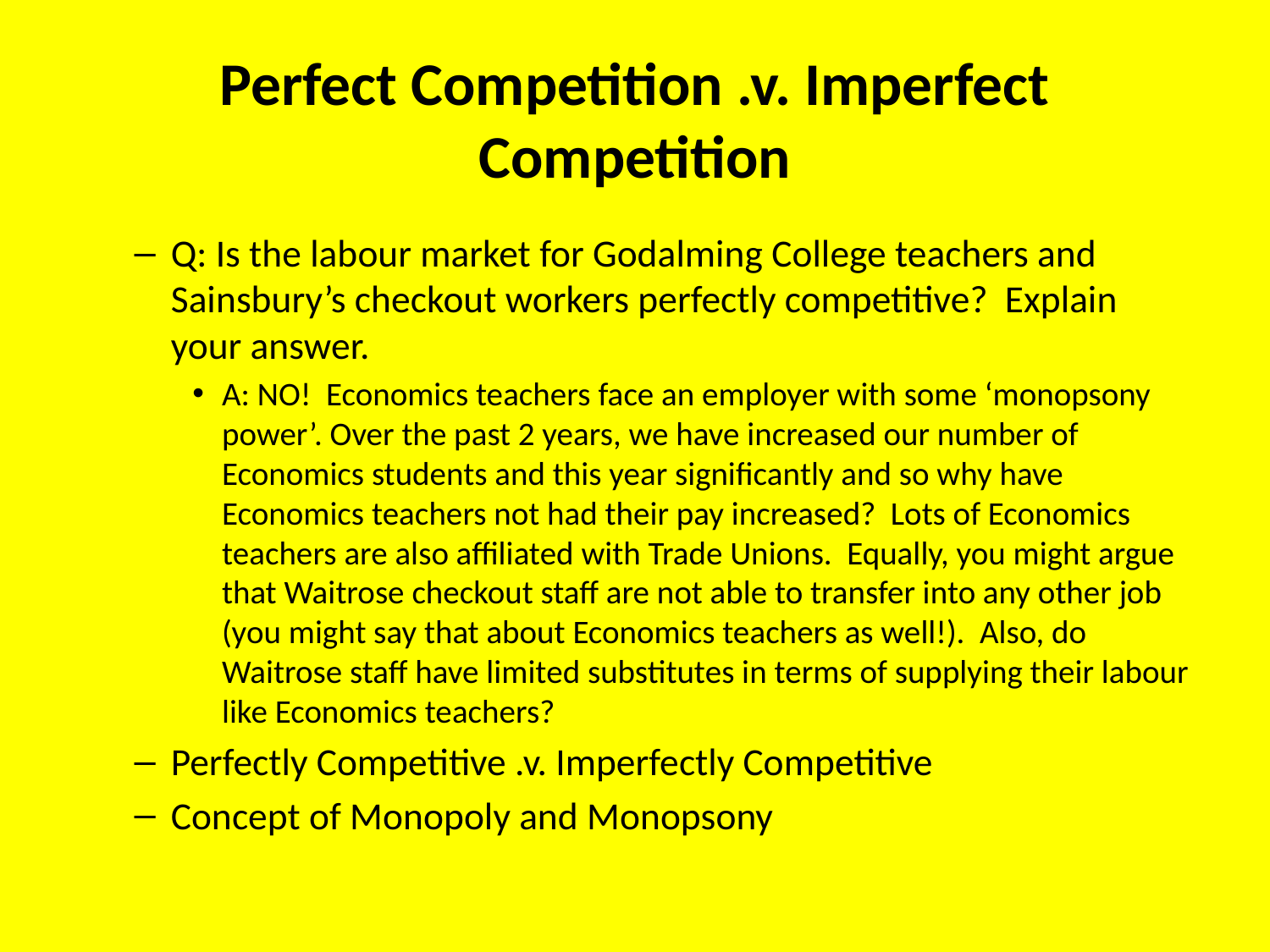

# Perfect Competition .v. Imperfect Competition
Q: Is the labour market for Godalming College teachers and Sainsbury’s checkout workers perfectly competitive?  Explain your answer.
A: NO!  Economics teachers face an employer with some ‘monopsony power’. Over the past 2 years, we have increased our number of Economics students and this year significantly and so why have Economics teachers not had their pay increased?  Lots of Economics teachers are also affiliated with Trade Unions.  Equally, you might argue that Waitrose checkout staff are not able to transfer into any other job (you might say that about Economics teachers as well!).  Also, do Waitrose staff have limited substitutes in terms of supplying their labour like Economics teachers?
Perfectly Competitive .v. Imperfectly Competitive
Concept of Monopoly and Monopsony